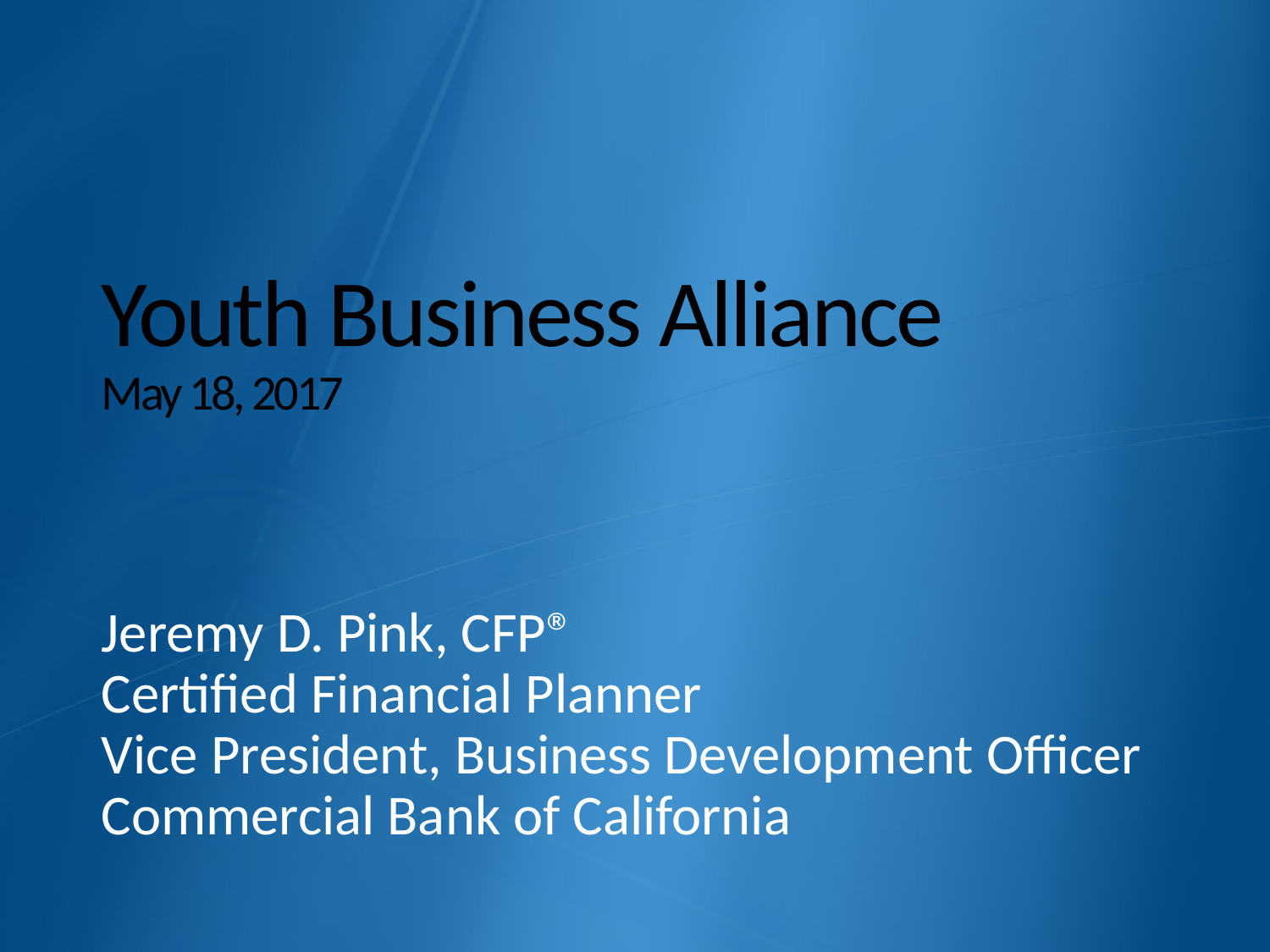

# Youth Business Alliance May 18, 2017
Jeremy D. Pink, CFP®
Certified Financial Planner
Vice President, Business Development Officer
Commercial Bank of California